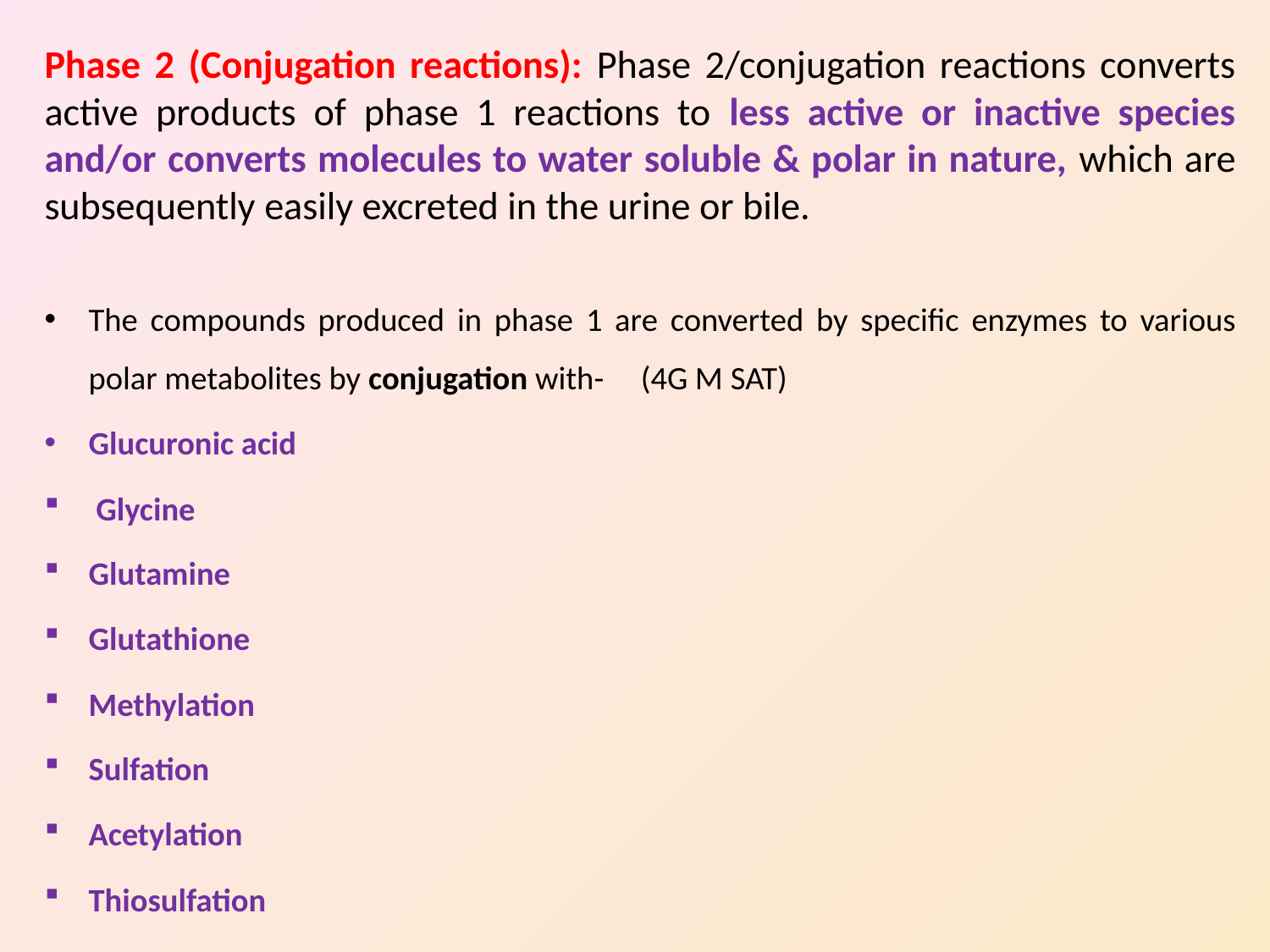

Phase 2 (Conjugation reactions): Phase 2/conjugation reactions converts active products of phase 1 reactions to less active or inactive species and/or converts molecules to water soluble & polar in nature, which are subsequently easily excreted in the urine or bile.

The compounds produced in phase 1 are converted by specific enzymes to various polar metabolites by conjugation with-     (4G M SAT)
Glucuronic acid
 Glycine
Glutamine
Glutathione
Methylation
Sulfation
Acetylation
Thiosulfation